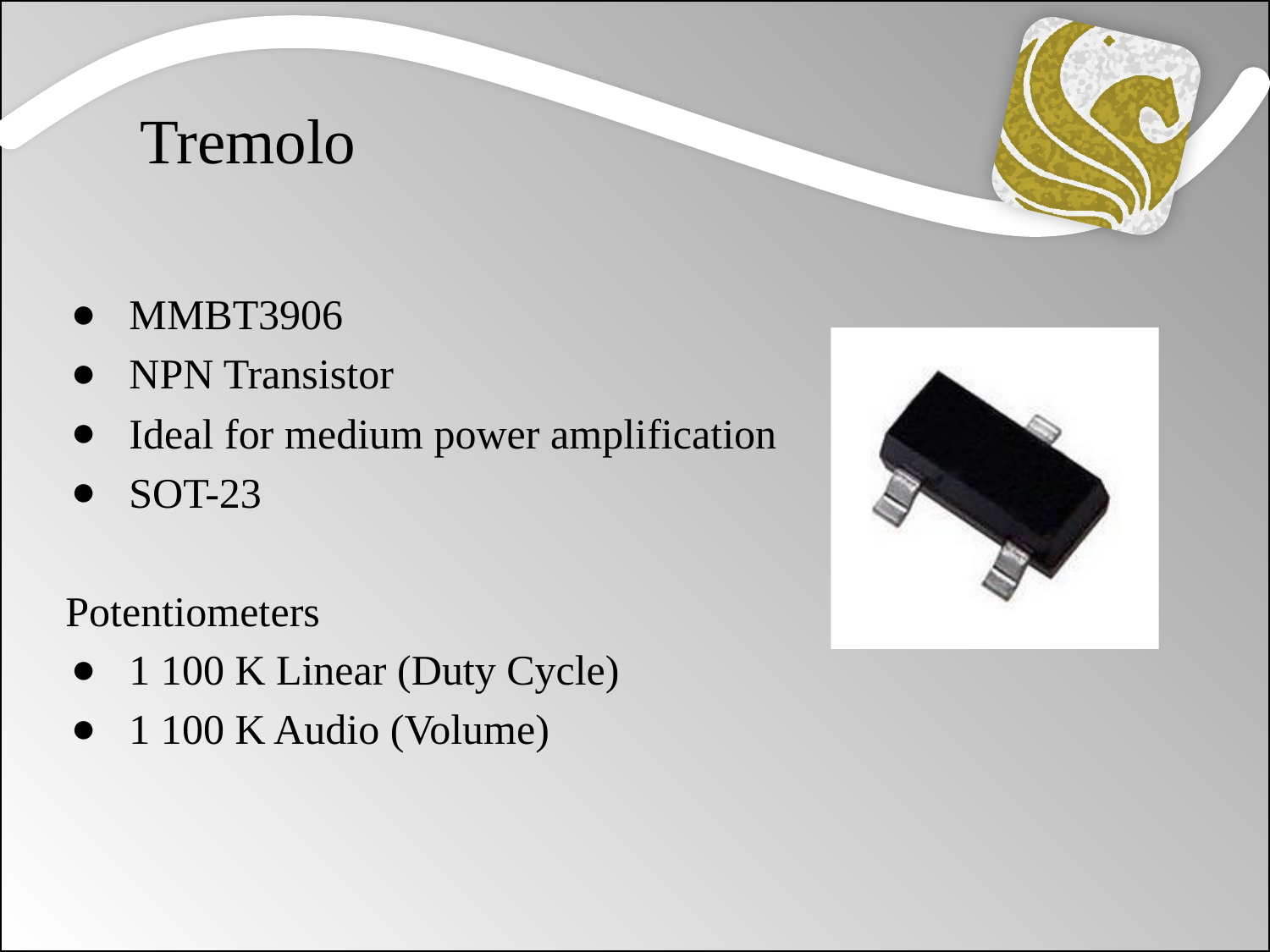

Tremolo
MMBT3906
NPN Transistor
Ideal for medium power amplification
SOT-23

Potentiometers
1 100 K Linear (Duty Cycle)
1 100 K Audio (Volume)